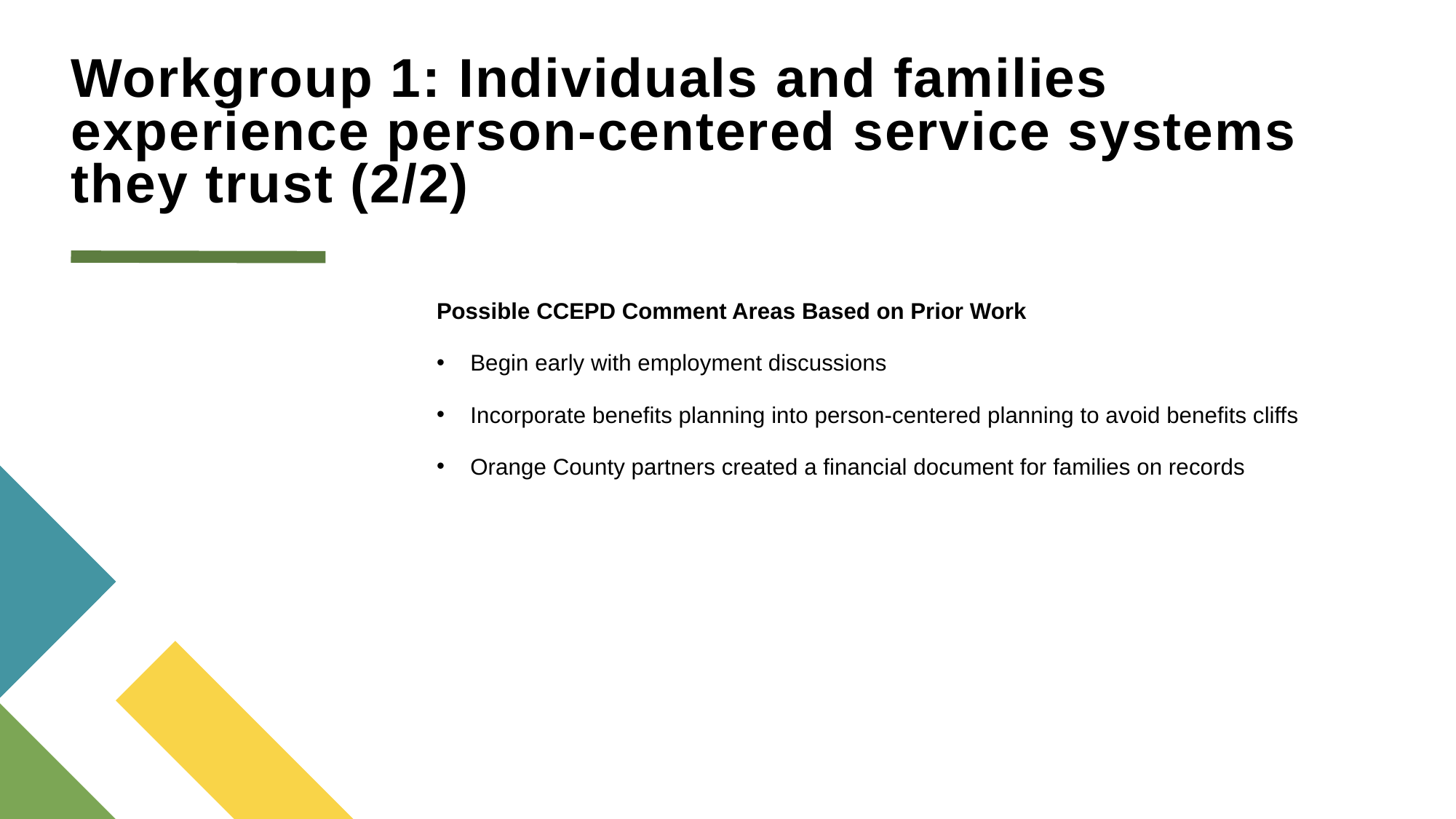

# Workgroup 1: Individuals and families experience person-centered service systems they trust (2/2)
Possible CCEPD Comment Areas Based on Prior Work
Begin early with employment discussions
Incorporate benefits planning into person-centered planning to avoid benefits cliffs
Orange County partners created a financial document for families on records